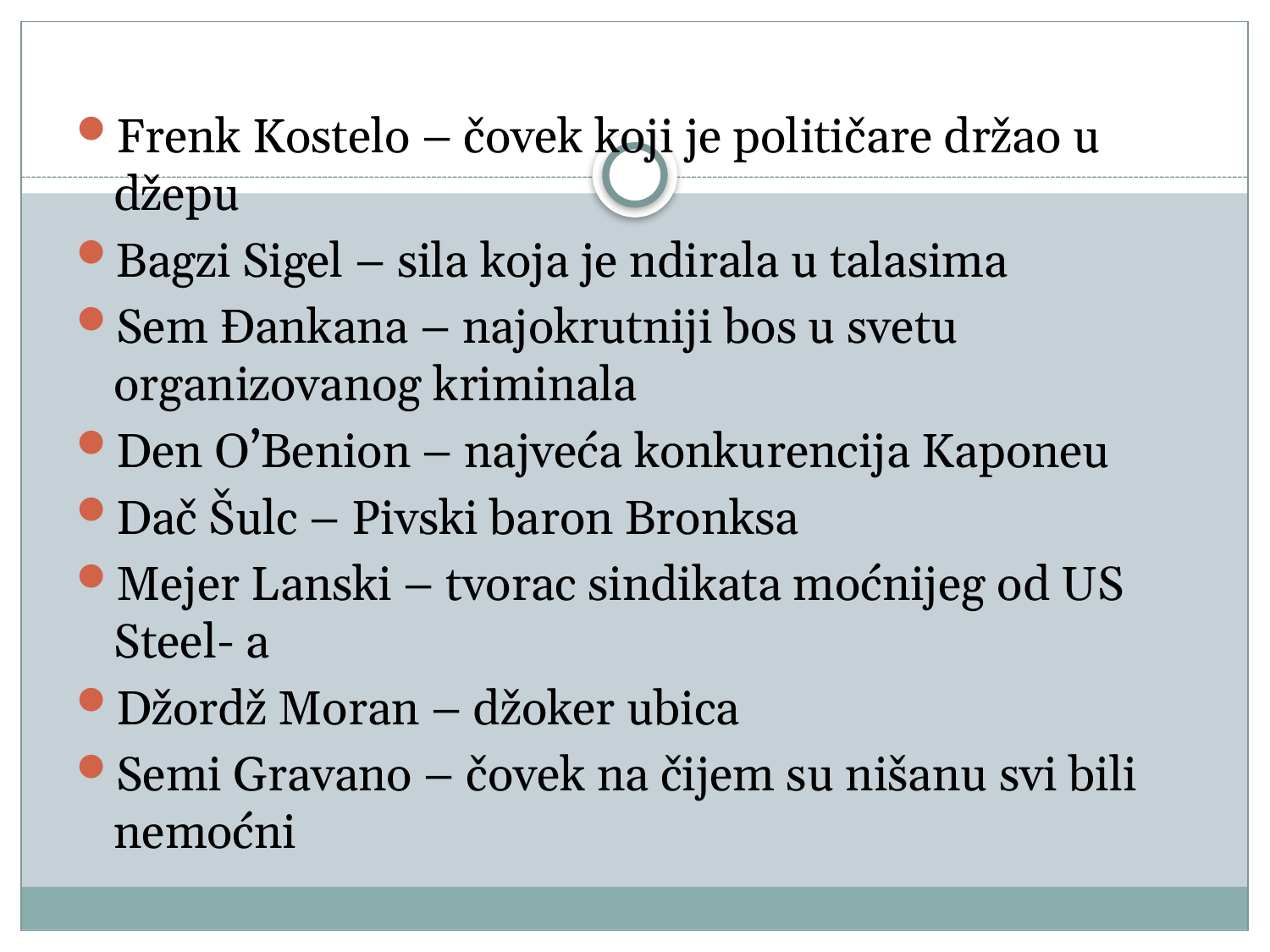

#
Frenk Kostelo – čovek koji je političare držao u džepu
Bagzi Sigel – sila koja je ndirala u talasima
Sem Đankana – najokrutniji bos u svetu organizovanog kriminala
Den O’Benion – najveća konkurencija Kaponeu
Dač Šulc – Pivski baron Bronksa
Mejer Lanski – tvorac sindikata moćnijeg od US Steel- a
Džordž Moran – džoker ubica
Semi Gravano – čovek na čijem su nišanu svi bili nemoćni